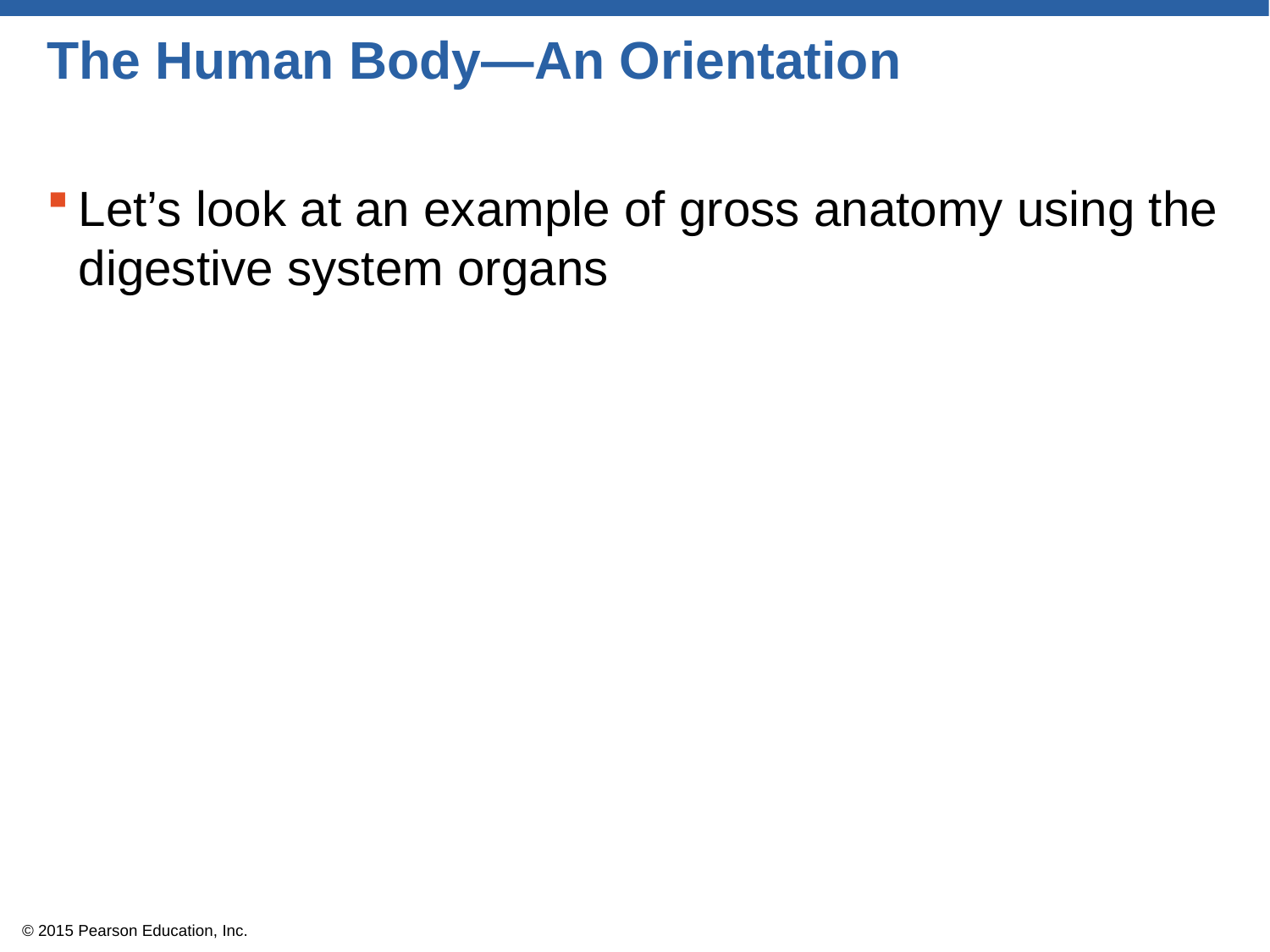

# The Human Body—An Orientation
Let’s look at an example of gross anatomy using the digestive system organs
© 2015 Pearson Education, Inc.